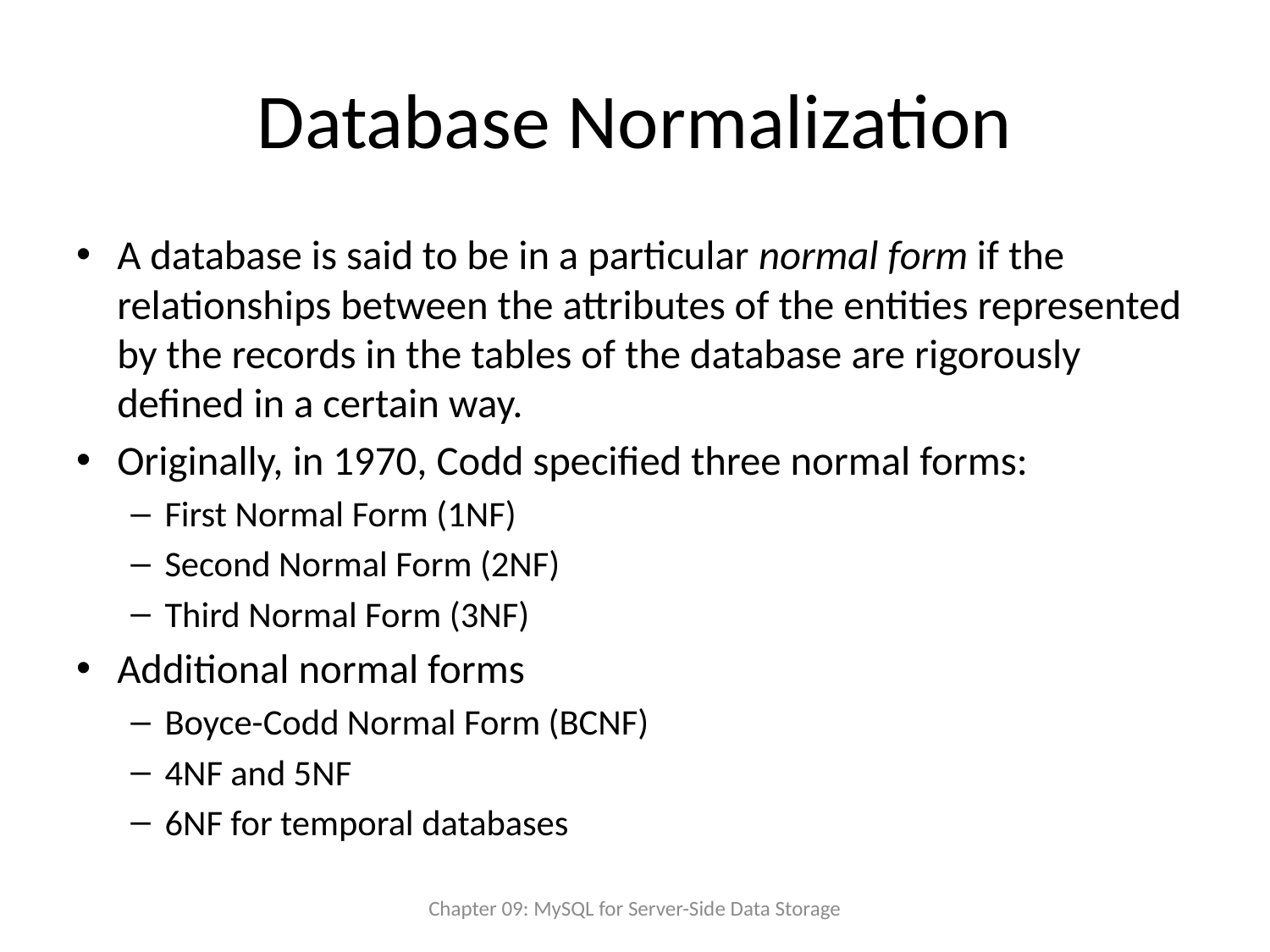

# Database Normalization
A database is said to be in a particular normal form if the relationships between the attributes of the entities represented by the records in the tables of the database are rigorously defined in a certain way.
Originally, in 1970, Codd specified three normal forms:
First Normal Form (1NF)
Second Normal Form (2NF)
Third Normal Form (3NF)
Additional normal forms
Boyce-Codd Normal Form (BCNF)
4NF and 5NF
6NF for temporal databases
Chapter 09: MySQL for Server-Side Data Storage